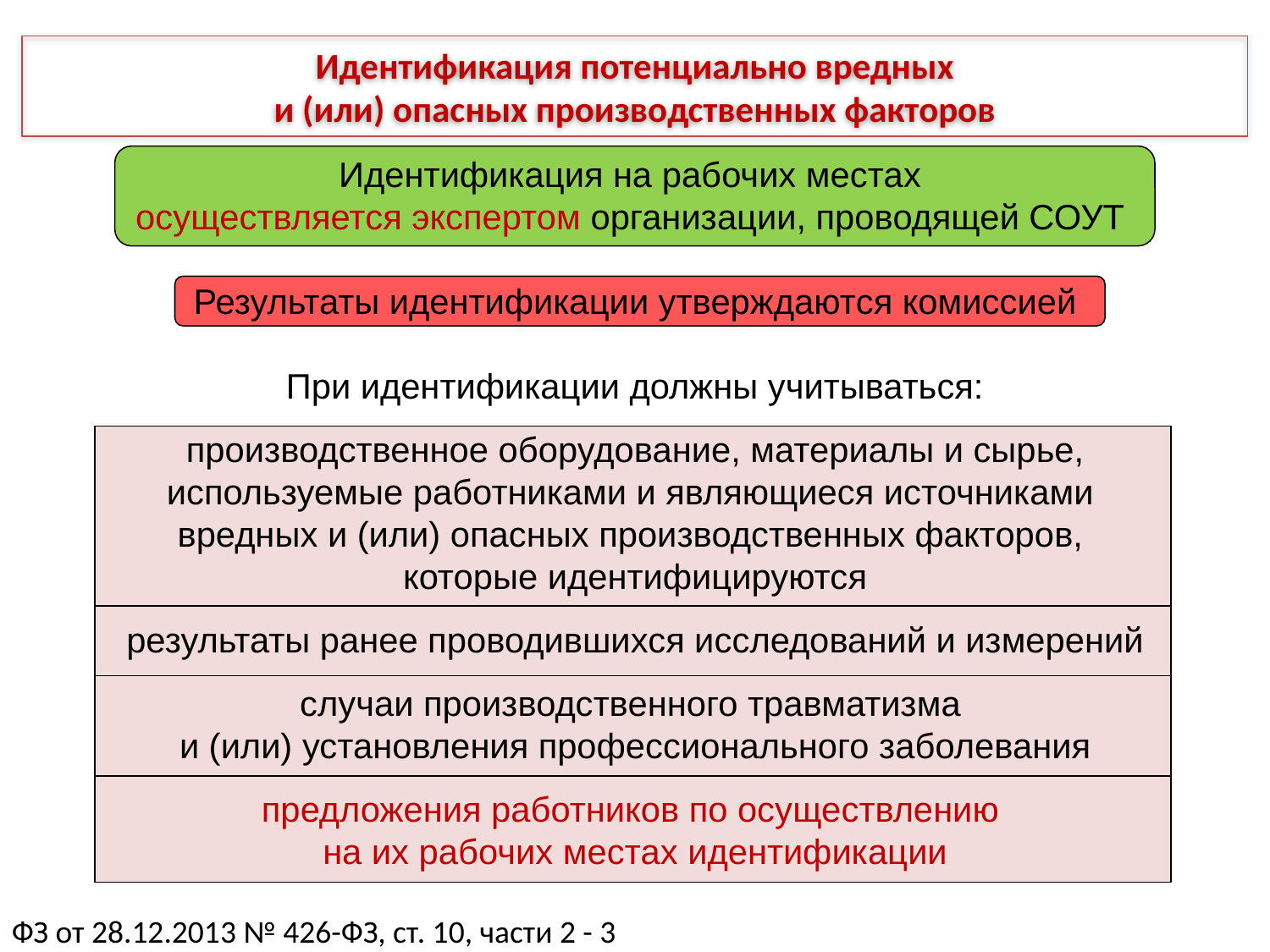

Идентификация потенциально вредных
и (или) опасных производственных факторов
Идентификация на рабочих местах
осуществляется экспертом организации, проводящей СОУТ

Результаты идентификации утверждаются комиссией

При идентификации должны учитываться:
производственное оборудование, материалы и сырье, используемые работниками и являющиеся источниками
вредных и (или) опасных производственных факторов,
которые идентифицируются
результаты ранее проводившихся исследований и измерений
случаи производственного травматизма
и (или) установления профессионального заболевания
предложения работников по осуществлению
на их рабочих местах идентификации

ФЗ от 28.12.2013 № 426-ФЗ, ст. 10, части 2 - 3